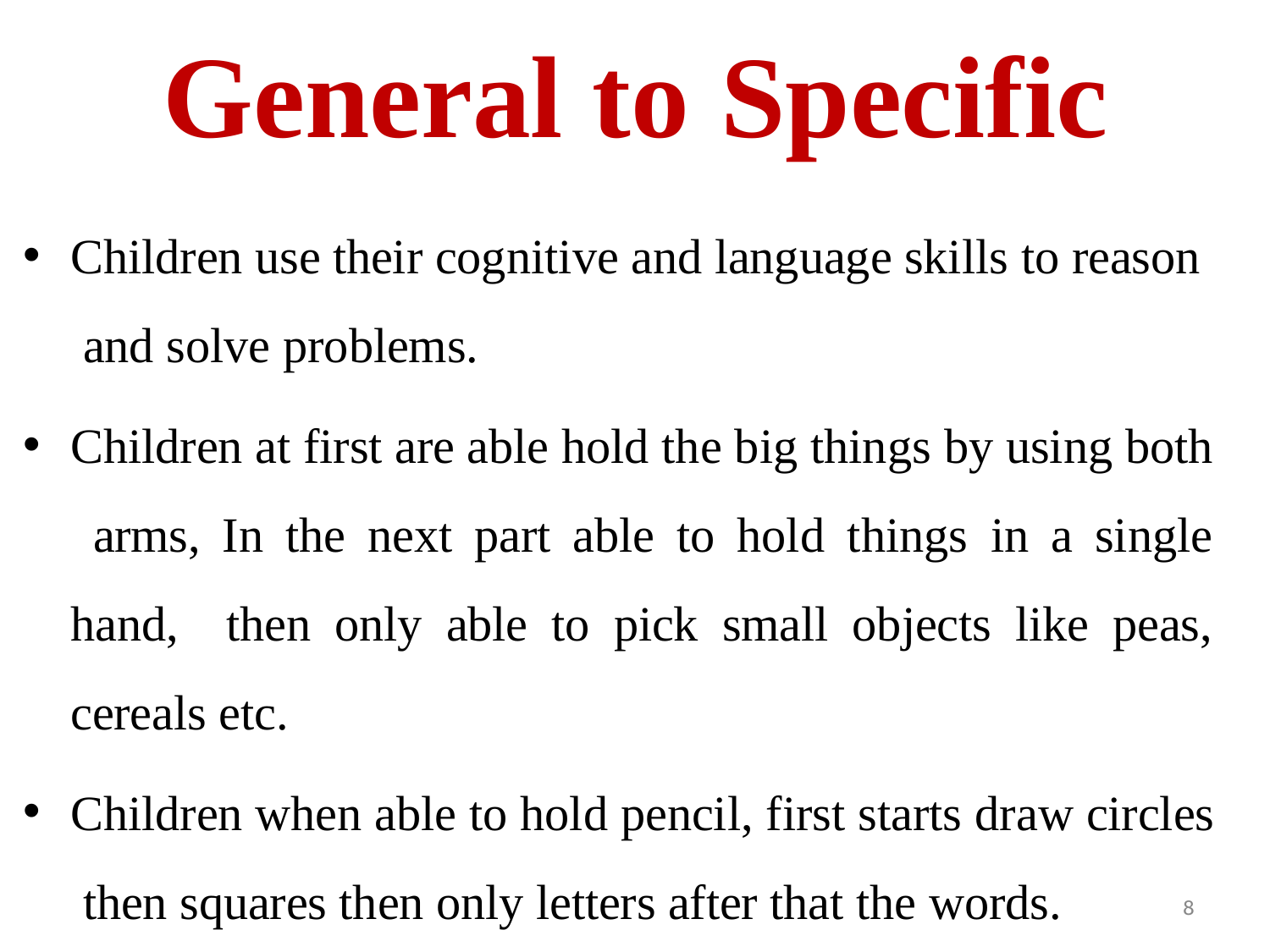

# General to	Specific
Children use their cognitive and language skills to reason  and solve problems.
Children at first are able hold the big things by using both  arms, In the next part able to hold things in a single hand,  then only able to pick small objects like peas, cereals etc.
Children when able to hold pencil, first starts draw circles  then squares then only letters after that the words.
8